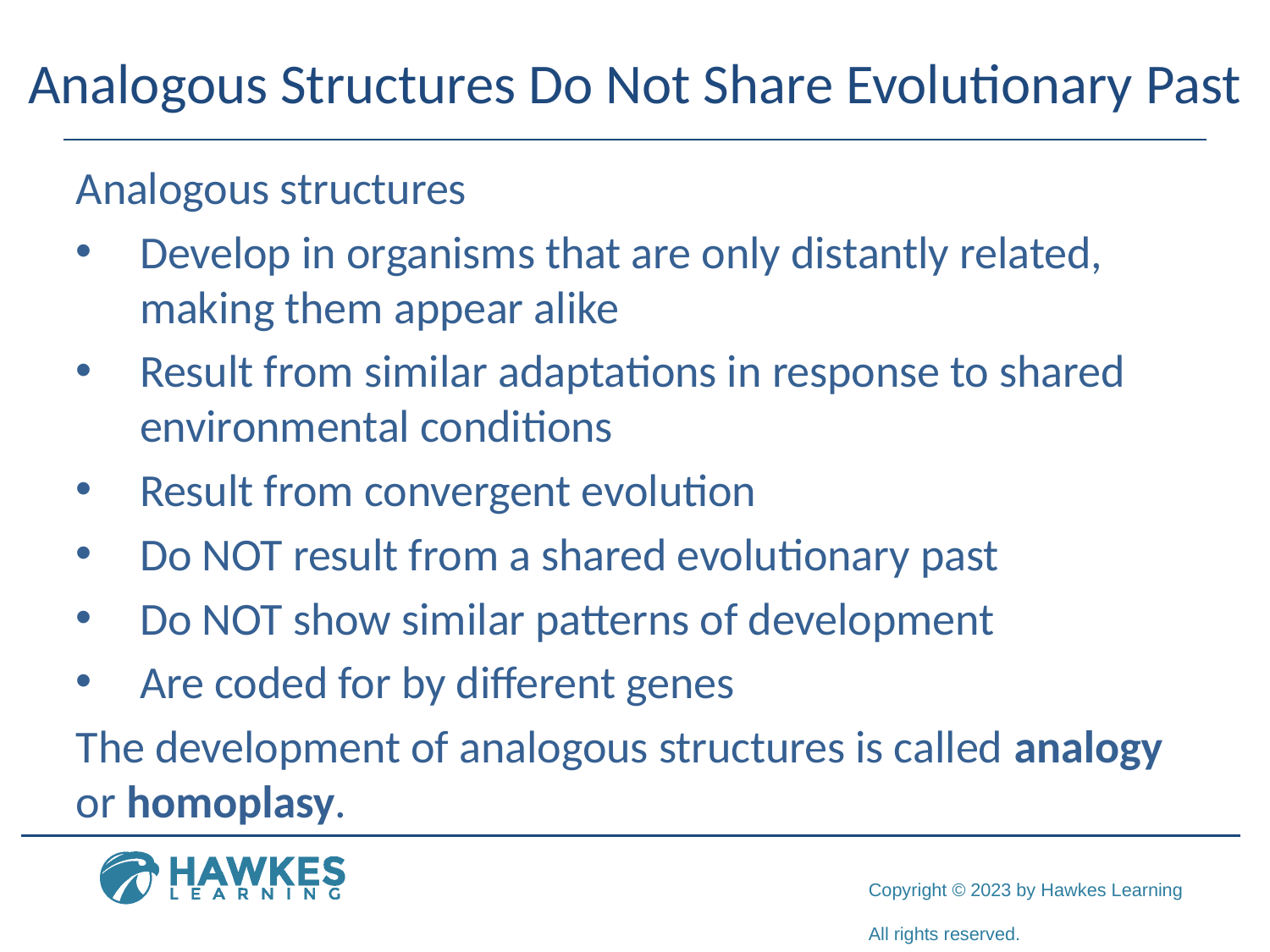

# Analogous Structures Do Not Share Evolutionary Past
Analogous structures
Develop in organisms that are only distantly related, making them appear alike
Result from similar adaptations in response to shared environmental conditions
Result from convergent evolution
Do NOT result from a shared evolutionary past
Do NOT show similar patterns of development
Are coded for by different genes
The development of analogous structures is called analogy or homoplasy.